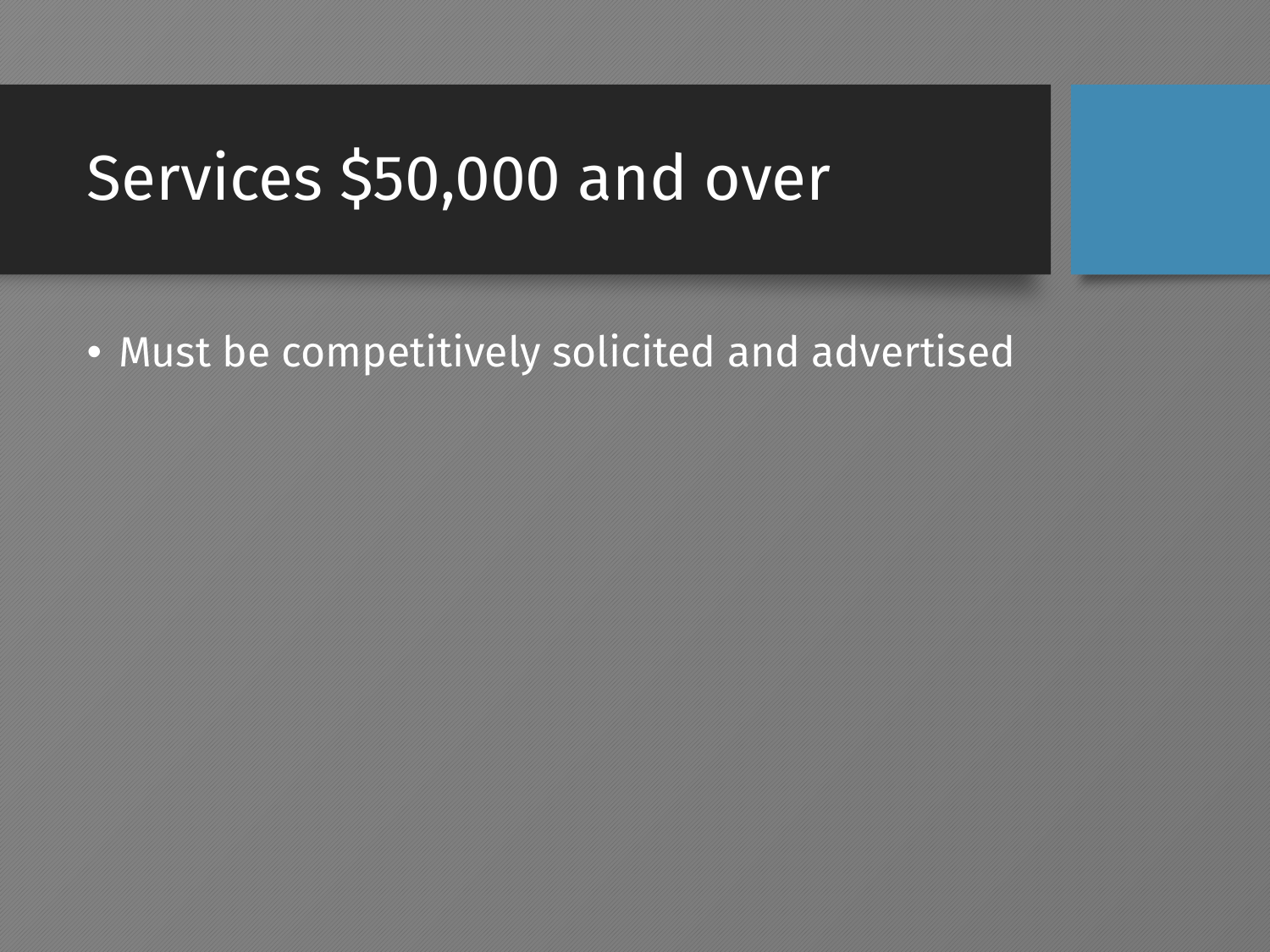

# Services $50,000 and over
Must be competitively solicited and advertised